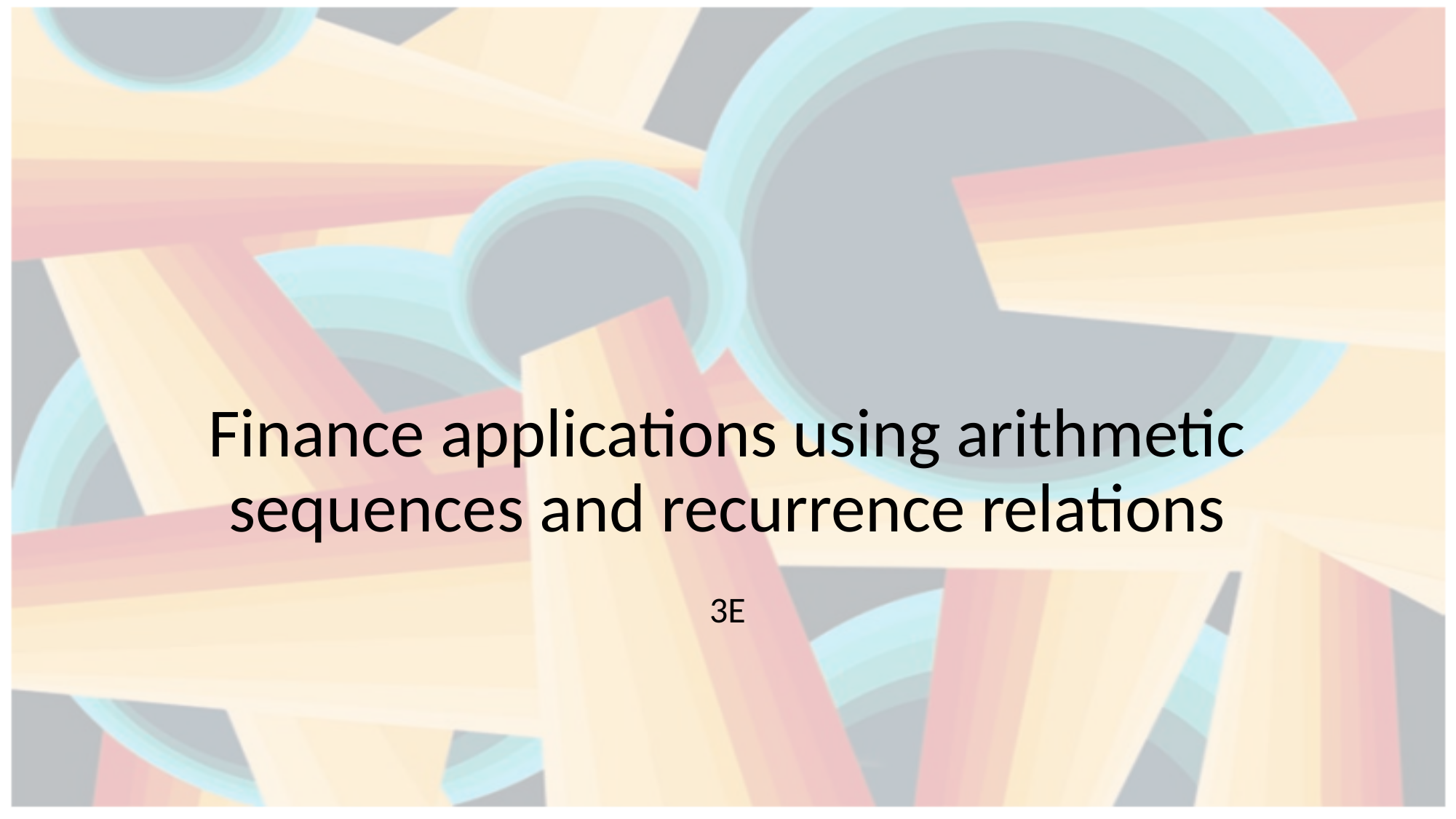

# Finance applications using arithmetic sequences and recurrence relations
3E